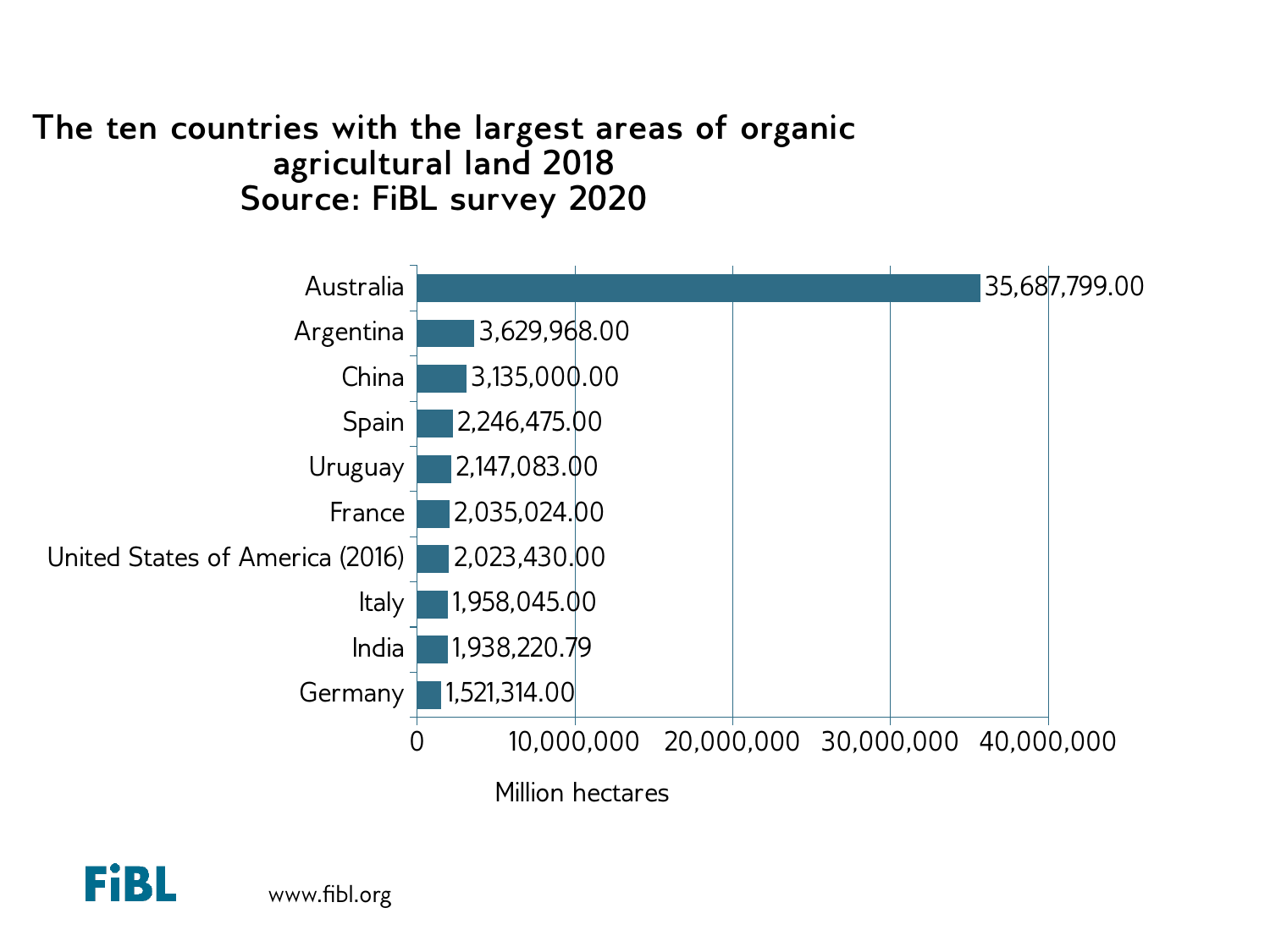

### Chart: The ten countries with the largest areas of organic agricultural land 2018
Source: FiBL survey 2020

| Category | Area [ha] |
|---|---|
| Germany | 1521314.0 |
| India | 1938220.79 |
| Italy | 1958045.0 |
| United States of America (2016) | 2023430.0 |
| France | 2035024.0 |
| Uruguay | 2147083.0 |
| Spain | 2246475.0 |
| China | 3135000.0 |
| Argentina | 3629968.0 |
| Australia | 35687799.0 |